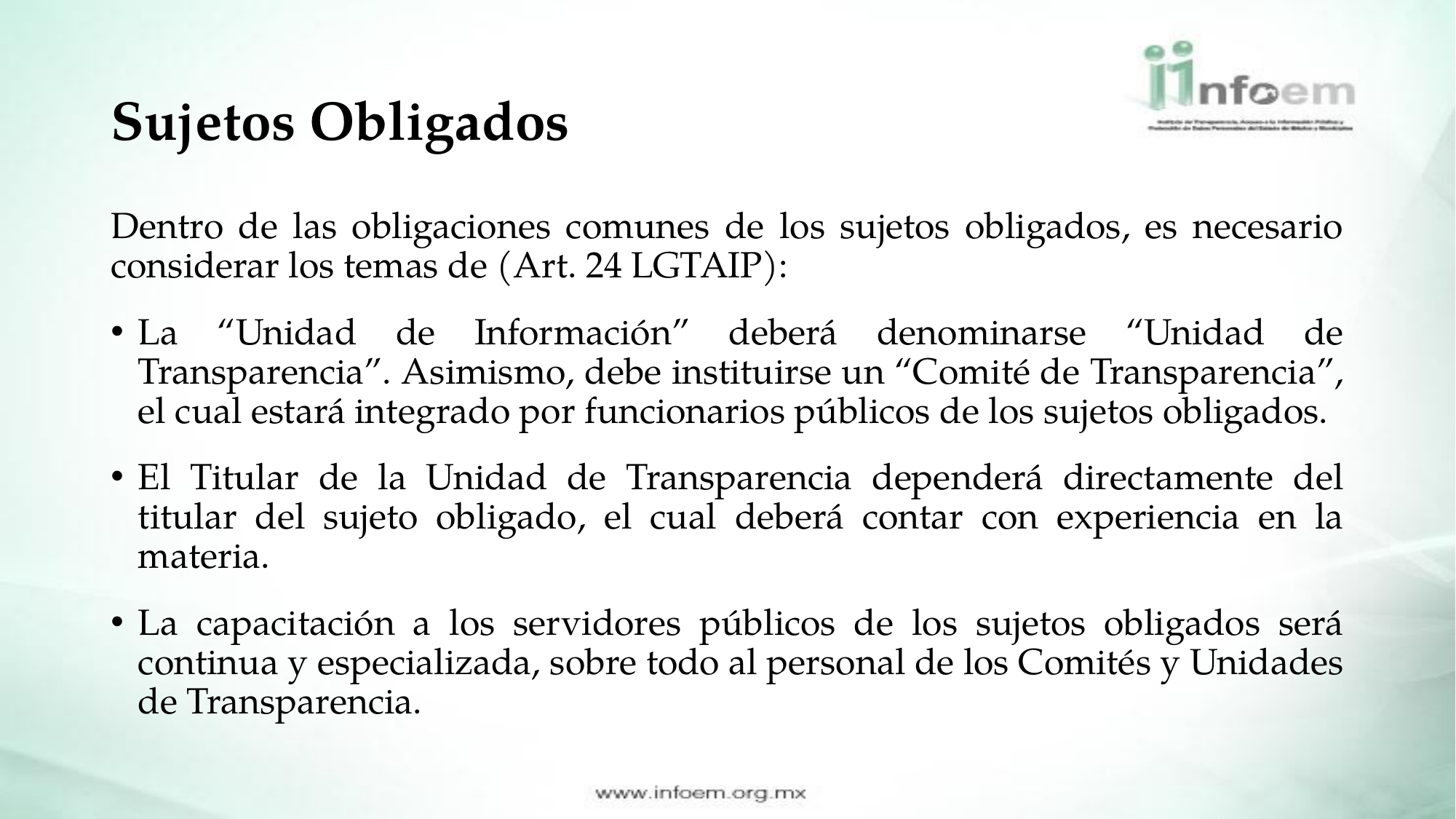

# Sujetos Obligados
Dentro de las obligaciones comunes de los sujetos obligados, es necesario considerar los temas de (Art. 24 LGTAIP):
La “Unidad de Información” deberá denominarse “Unidad de Transparencia”. Asimismo, debe instituirse un “Comité de Transparencia”, el cual estará integrado por funcionarios públicos de los sujetos obligados.
El Titular de la Unidad de Transparencia dependerá directamente del titular del sujeto obligado, el cual deberá contar con experiencia en la materia.
La capacitación a los servidores públicos de los sujetos obligados será continua y especializada, sobre todo al personal de los Comités y Unidades de Transparencia.